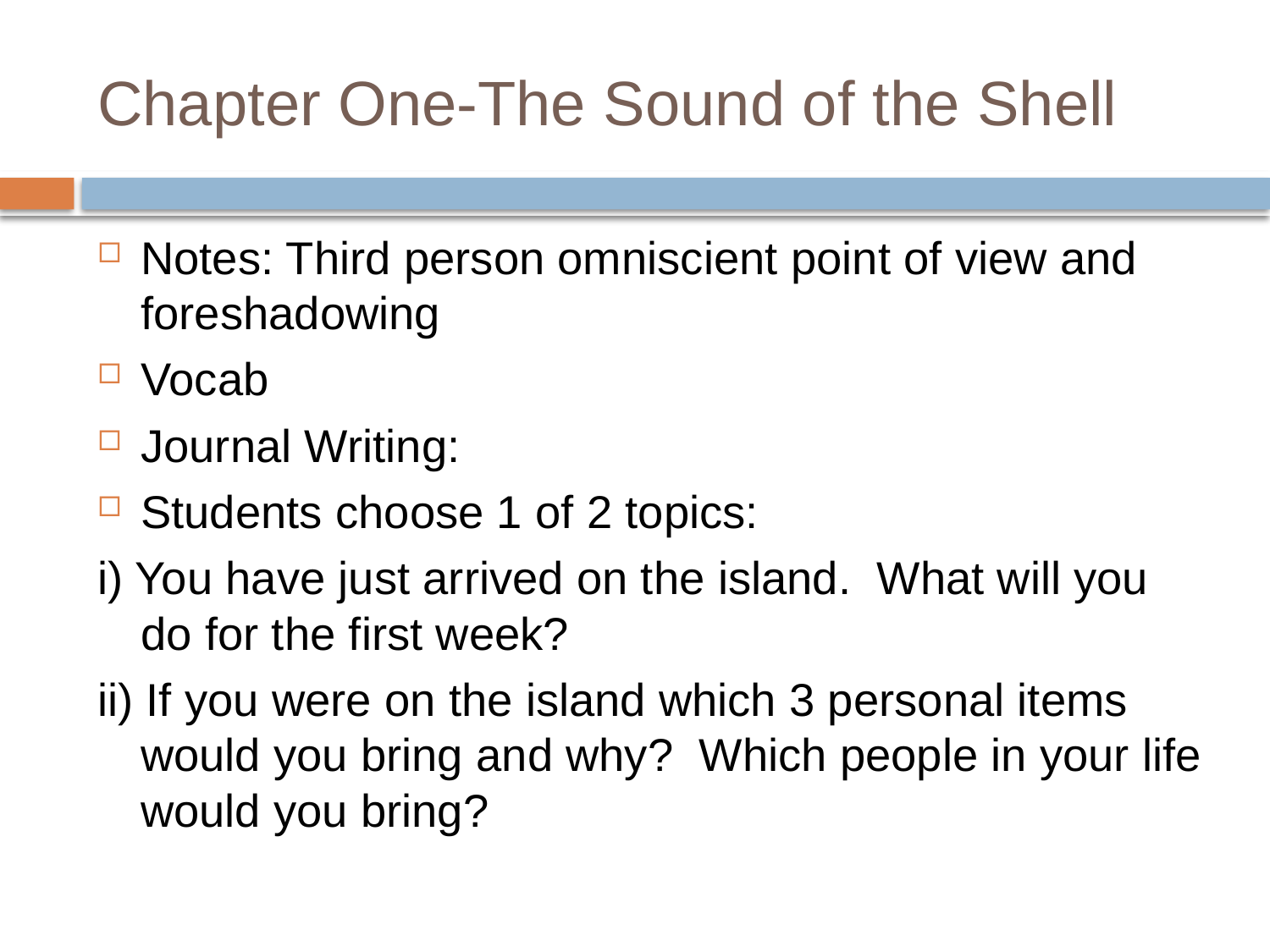

# Chapter One-The Sound of the Shell
Notes: Third person omniscient point of view and foreshadowing
Vocab
Journal Writing:
Students choose 1 of 2 topics:
i) You have just arrived on the island.  What will you do for the first week?
ii) If you were on the island which 3 personal items would you bring and why?  Which people in your life would you bring?